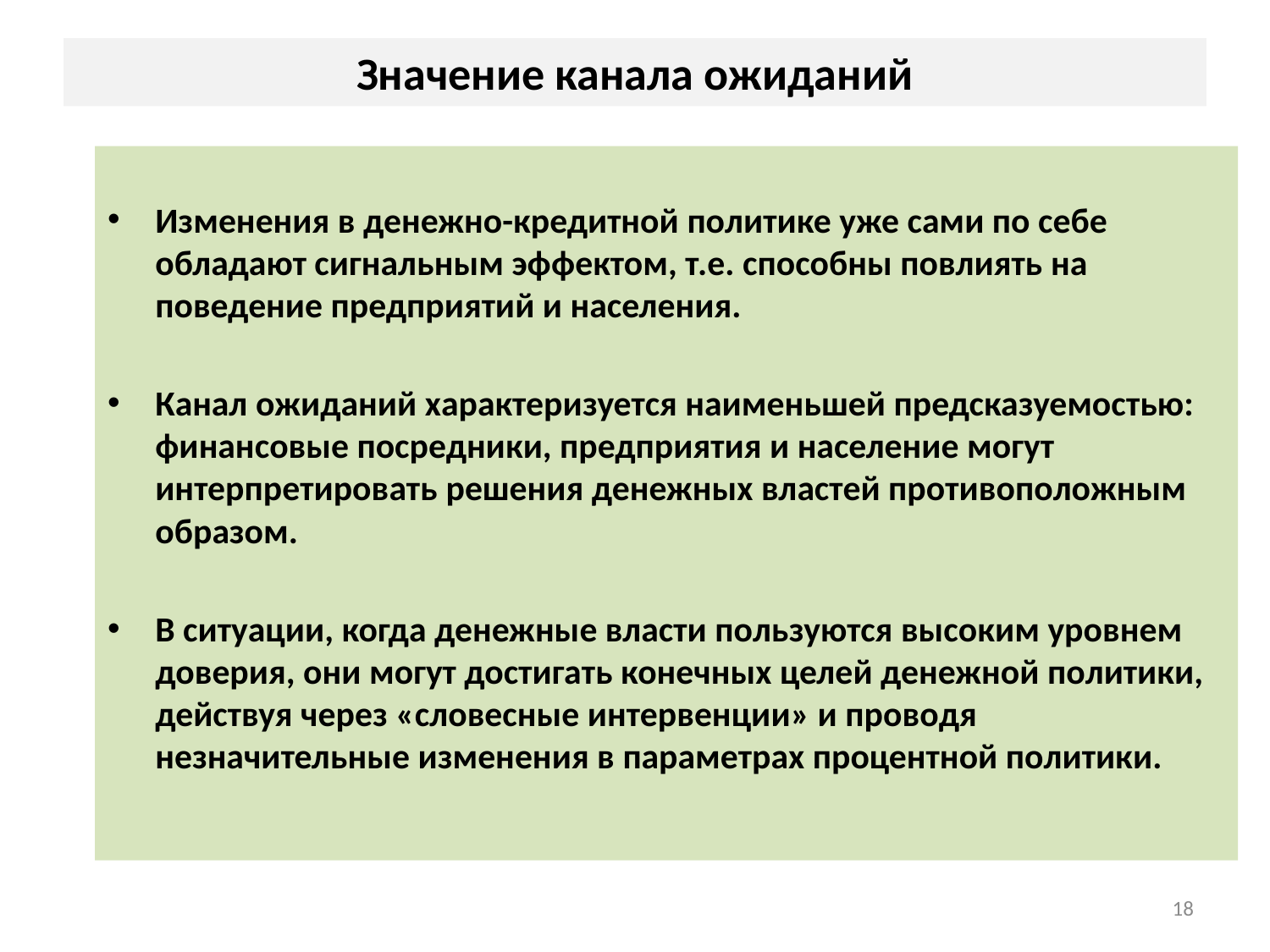

# Значение канала ожиданий

Изменения в денежно-кредитной политике уже сами по себе обладают сигнальным эффектом, т.е. способны повлиять на поведение предприятий и населения.

Канал ожиданий характеризуется наименьшей предсказуемостью: финансовые посредники, предприятия и население могут интерпретировать решения денежных властей противоположным образом.

В ситуации, когда денежные власти пользуются высоким уровнем доверия, они могут достигать конечных целей денежной политики, действуя через «словесные интервенции» и проводя незначительные изменения в параметрах процентной политики.

18